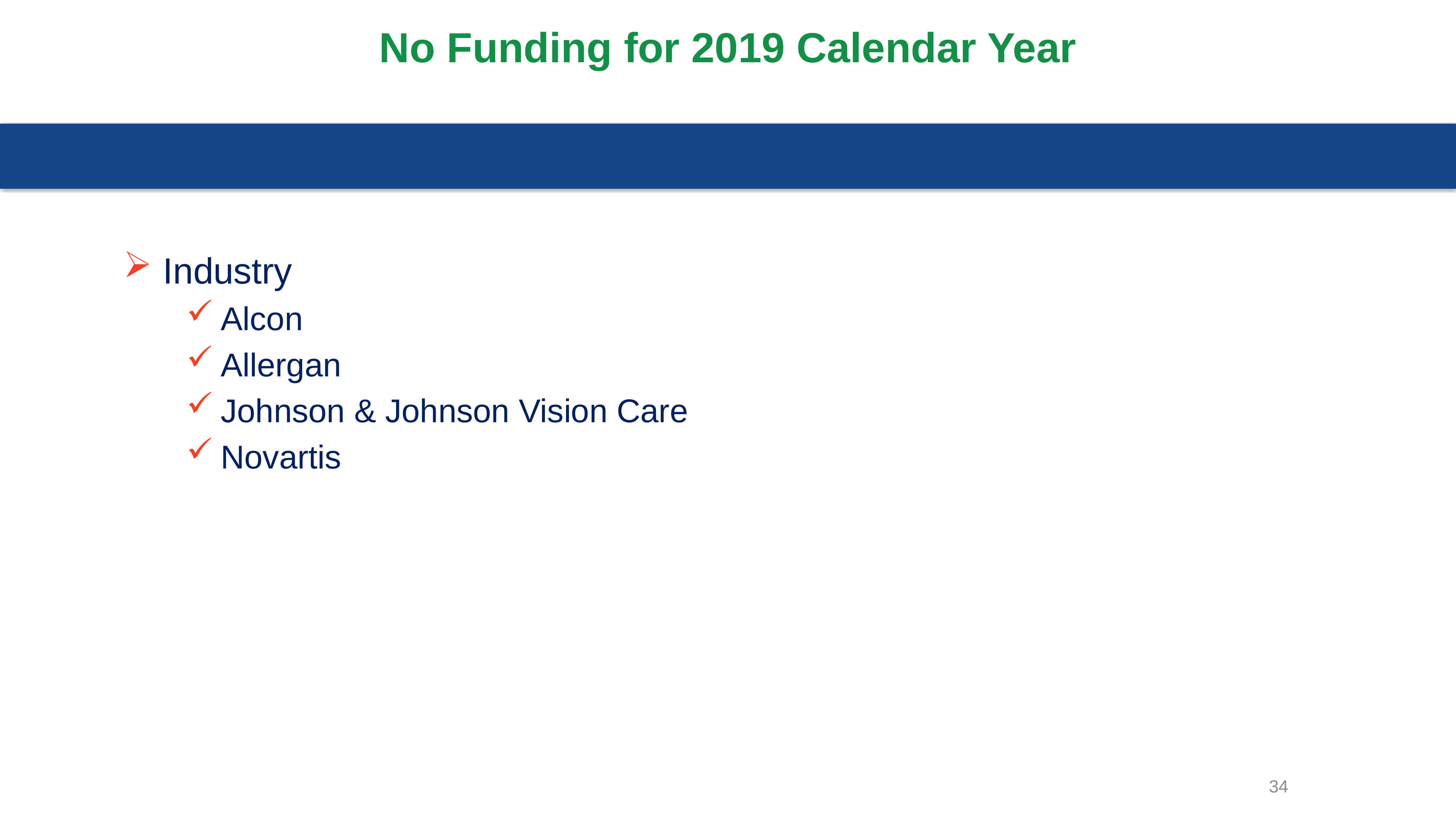

# No Funding for 2019 Calendar Year

Industry
Alcon
Allergan
Johnson & Johnson Vision Care
Novartis